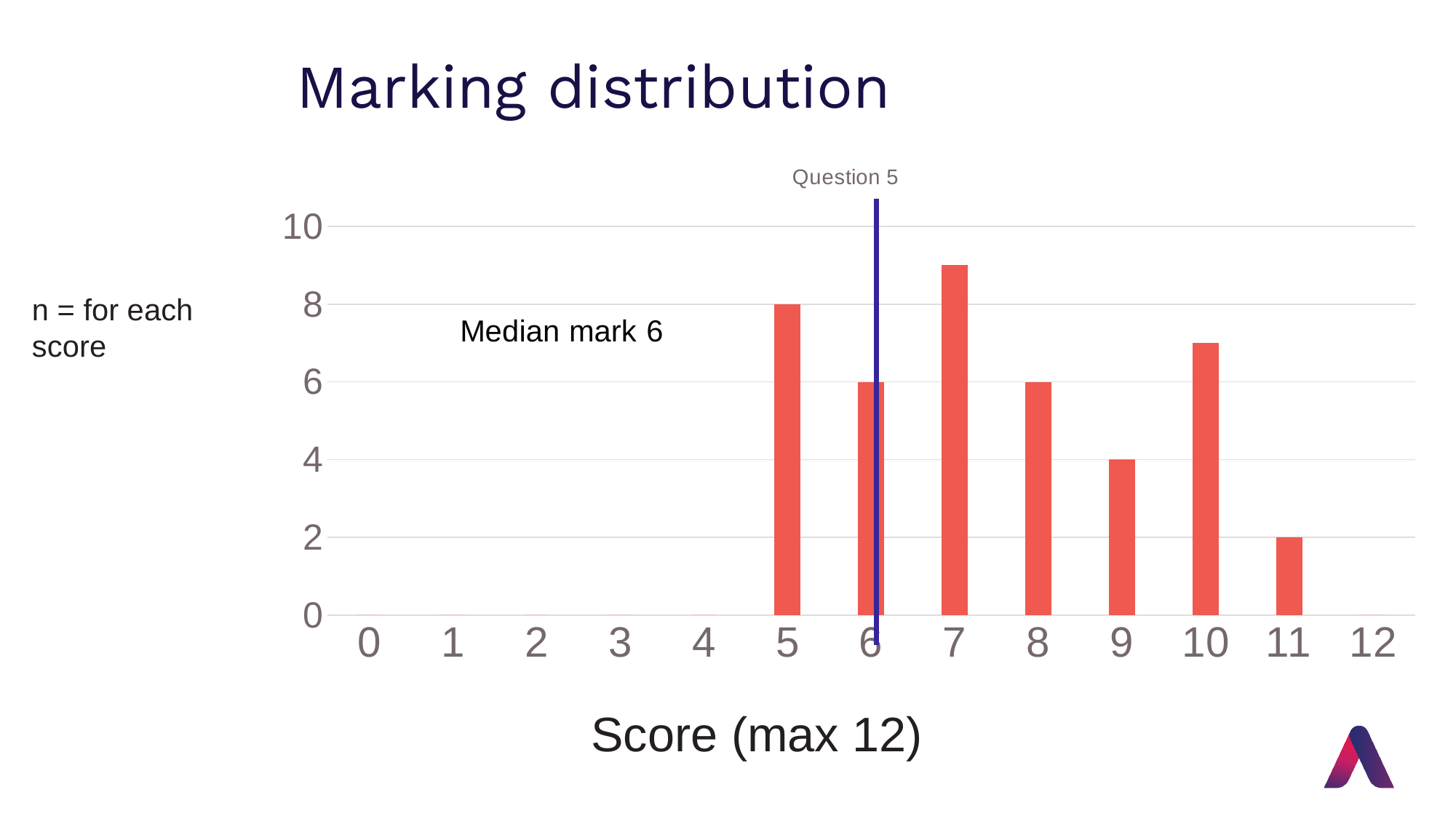

# Marking distribution

### Chart: Question 5

| Category |  |
|---|---|
| 0 | 0.0 |
| 1 | 0.0 |
| 2 | 0.0 |
| 3 | 0.0 |
| 4 | 0.0 |
| 5 | 8.0 |
| 6 | 6.0 |
| 7 | 9.0 |
| 8 | 6.0 |
| 9 | 4.0 |
| 10 | 7.0 |
| 11 | 2.0 |
| 12 | 0.0 |
n = for each score
Score (max 12)